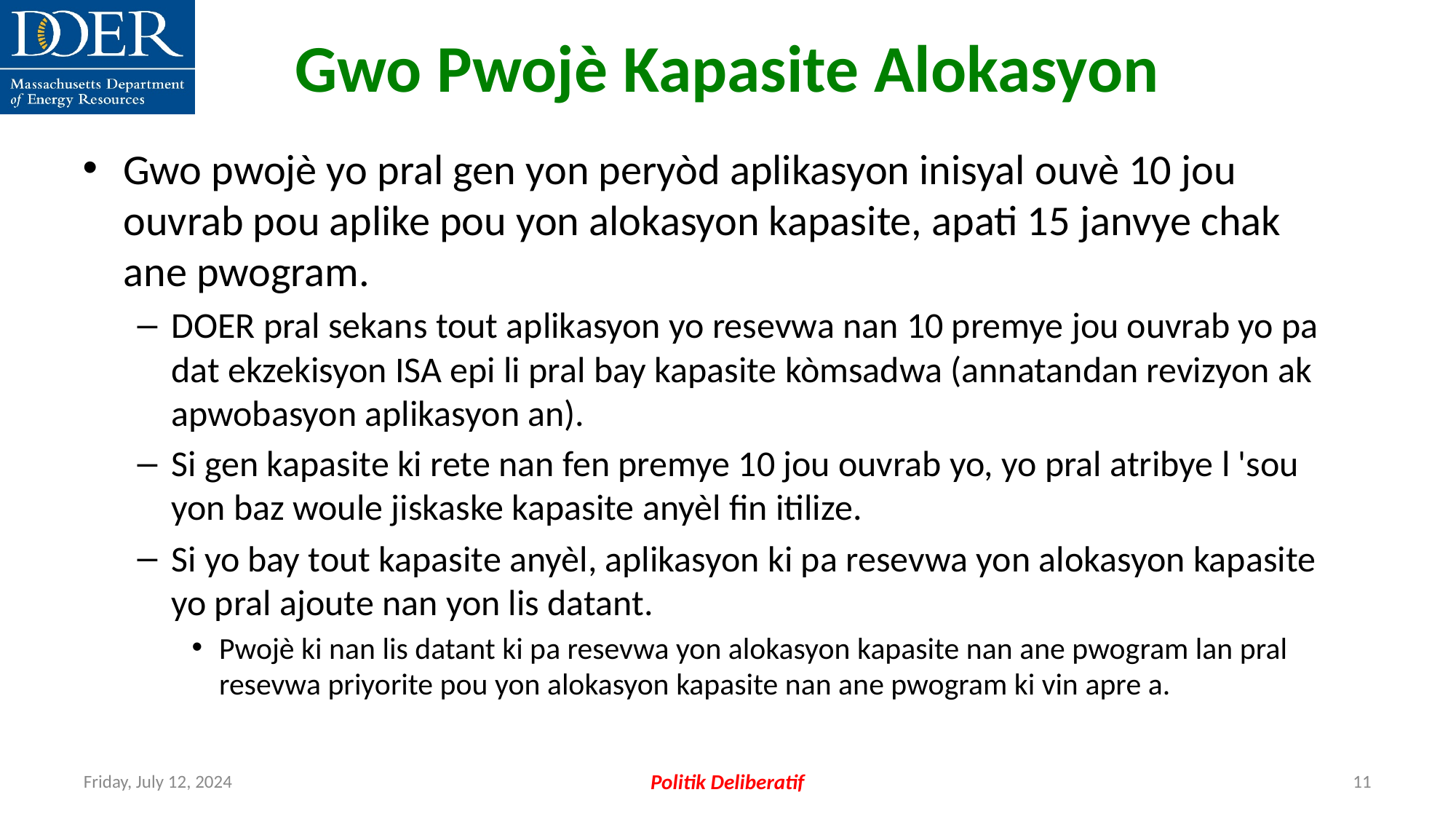

Gwo Pwojè Kapasite Alokasyon
Gwo pwojè yo pral gen yon peryòd aplikasyon inisyal ouvè 10 jou ouvrab pou aplike pou yon alokasyon kapasite, apati 15 janvye chak ane pwogram.
DOER pral sekans tout aplikasyon yo resevwa nan 10 premye jou ouvrab yo pa dat ekzekisyon ISA epi li pral bay kapasite kòmsadwa (annatandan revizyon ak apwobasyon aplikasyon an).
Si gen kapasite ki rete nan fen premye 10 jou ouvrab yo, yo pral atribye l 'sou yon baz woule jiskaske kapasite anyèl fin itilize.
Si yo bay tout kapasite anyèl, aplikasyon ki pa resevwa yon alokasyon kapasite yo pral ajoute nan yon lis datant.
Pwojè ki nan lis datant ki pa resevwa yon alokasyon kapasite nan ane pwogram lan pral resevwa priyorite pou yon alokasyon kapasite nan ane pwogram ki vin apre a.
Friday, July 12, 2024
Politik Deliberatif
11